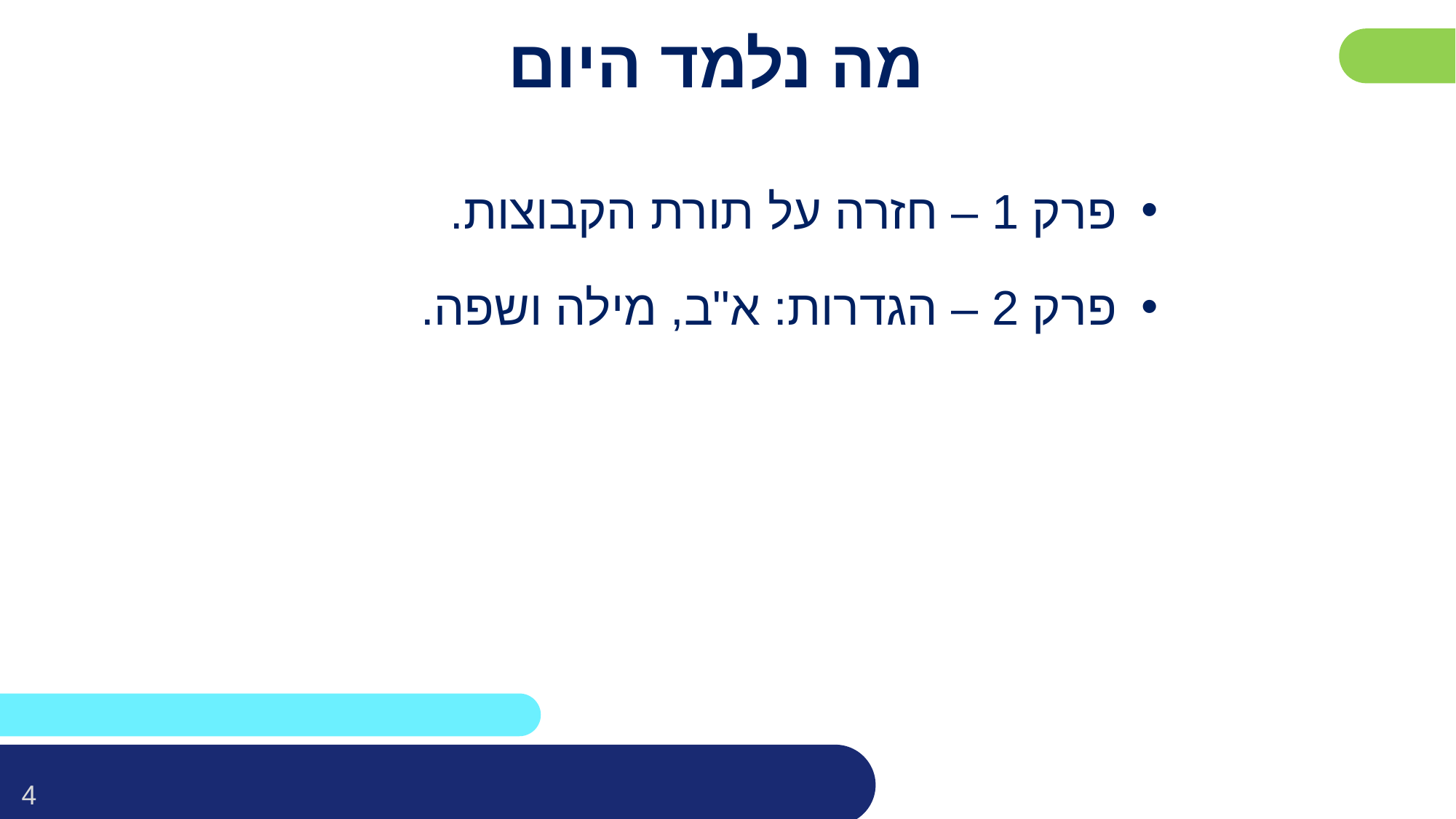

פרטו בשקופית זו את נושאי הלימוד של השיעור
# מה נלמד היום
פרק 1 – חזרה על תורת הקבוצות.
פרק 2 – הגדרות: א"ב, מילה ושפה.